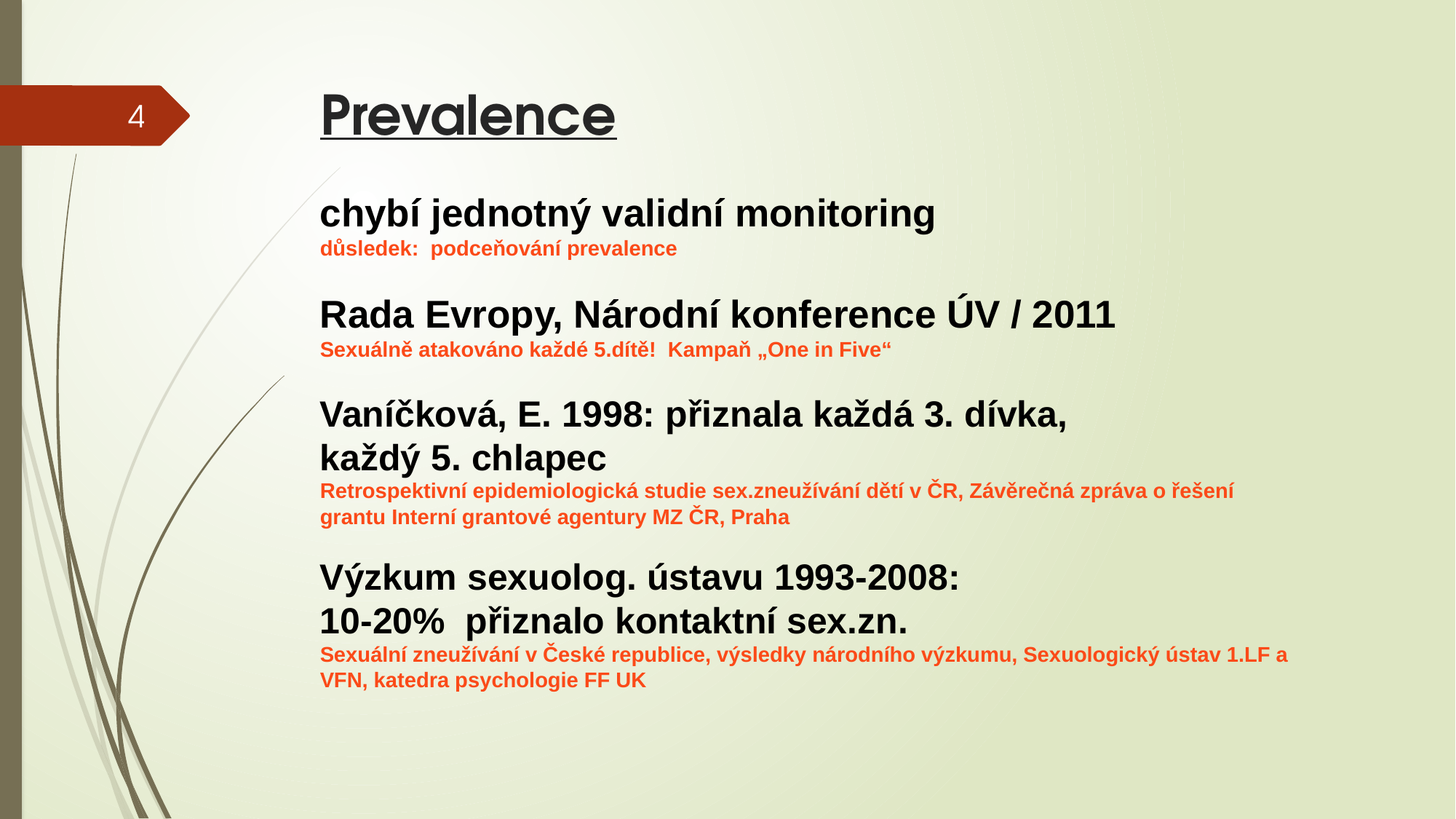

# Prevalence
4
chybí jednotný validní monitoring
důsledek:  podceňování prevalence

Rada Evropy, Národní konference ÚV / 2011
Sexuálně atakováno každé 5.dítě!  Kampaň „One in Five“

Vaníčková, E. 1998: přiznala každá 3. dívka,
každý 5. chlapec
Retrospektivní epidemiologická studie sex.zneužívání dětí v ČR, Závěrečná zpráva o řešení
grantu Interní grantové agentury MZ ČR, Praha

Výzkum sexuolog. ústavu 1993-2008:
10-20%  přiznalo kontaktní sex.zn.
Sexuální zneužívání v České republice, výsledky národního výzkumu, Sexuologický ústav 1.LF a
VFN, katedra psychologie FF UK